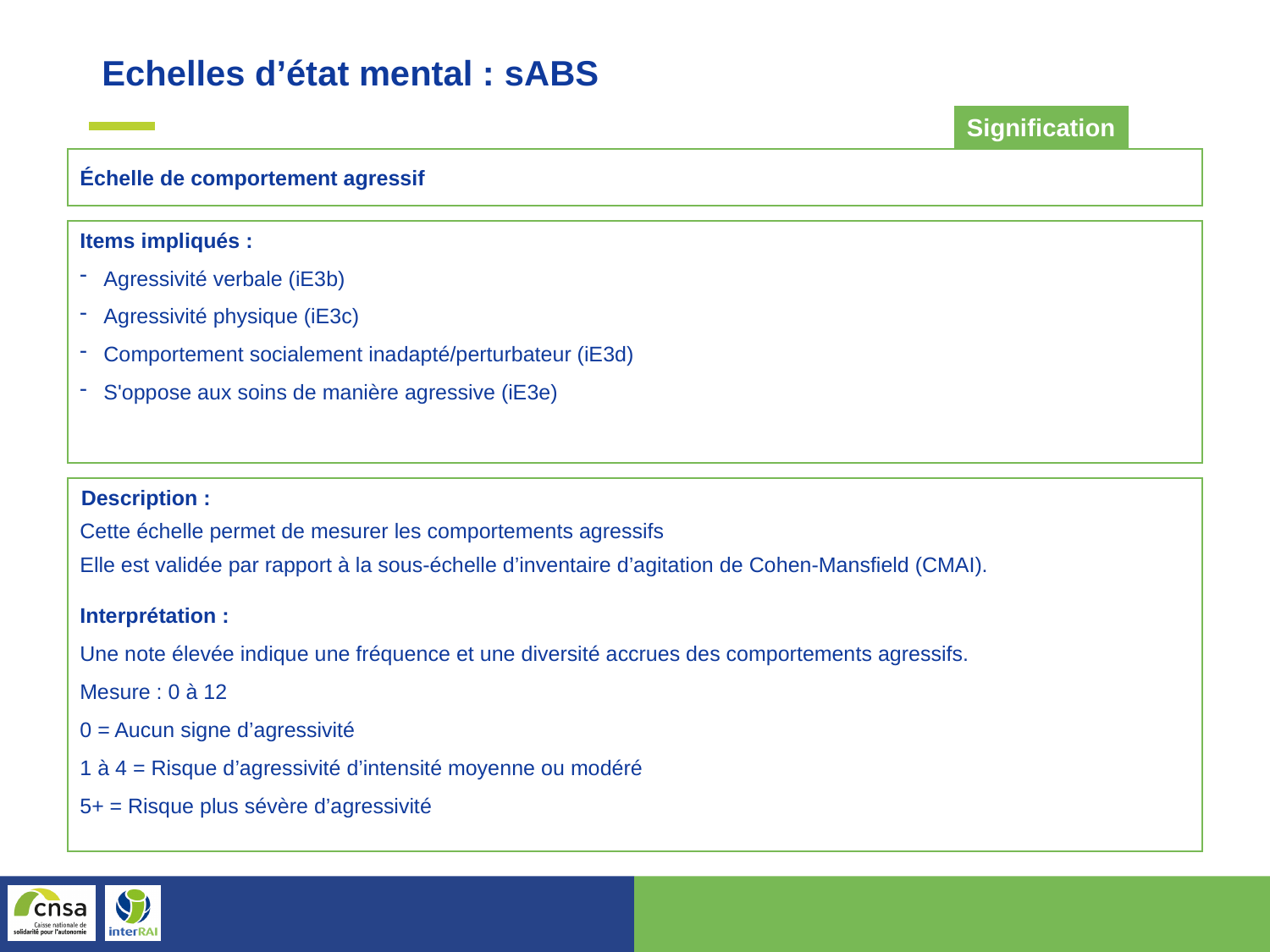

Echelles d’état mental : sABS
Signification
Échelle de comportement agressif
Items impliqués :
Agressivité verbale (iE3b)
Agressivité physique (iE3c)
Comportement socialement inadapté/perturbateur (iE3d)
S'oppose aux soins de manière agressive (iE3e)
Description :
Cette échelle permet de mesurer les comportements agressifs
Elle est validée par rapport à la sous-échelle d’inventaire d’agitation de Cohen-Mansfield (CMAI).

Interprétation :
Une note élevée indique une fréquence et une diversité accrues des comportements agressifs.
Mesure : 0 à 12
0 = Aucun signe d’agressivité
1 à 4 = Risque d’agressivité d’intensité moyenne ou modéré
5+ = Risque plus sévère d’agressivité